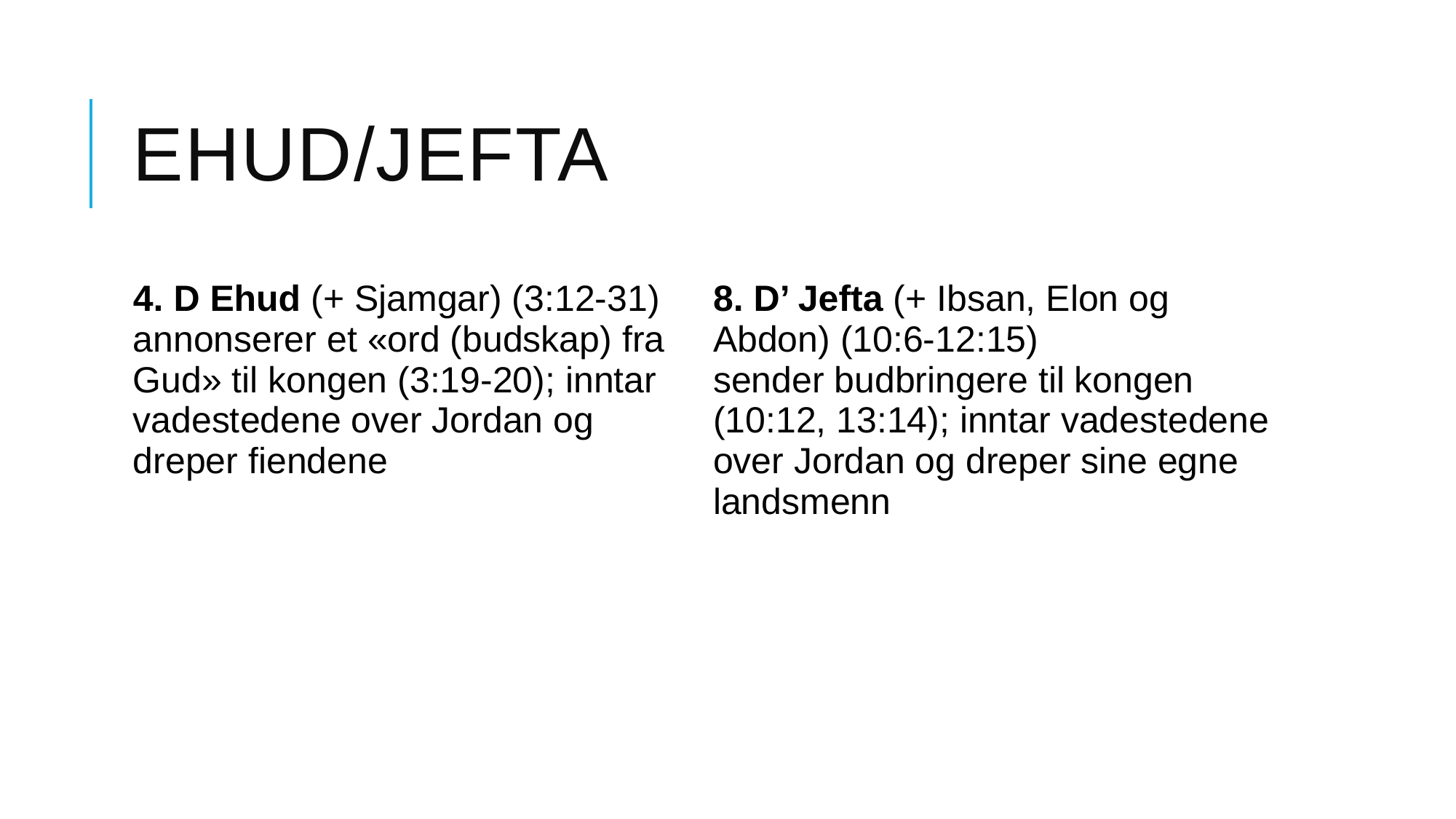

# Ehud/Jefta
| 4. D Ehud (+ Sjamgar) (3:12-31) annonserer et «ord (budskap) fra Gud» til kongen (3:19-20); inntar vadestedene over Jordan og dreper fiendene | 8. D’ Jefta (+ Ibsan, Elon og Abdon) (10:6-12:15) sender budbringere til kongen (10:12, 13:14); inntar vadestedene over Jordan og dreper sine egne landsmenn |
| --- | --- |